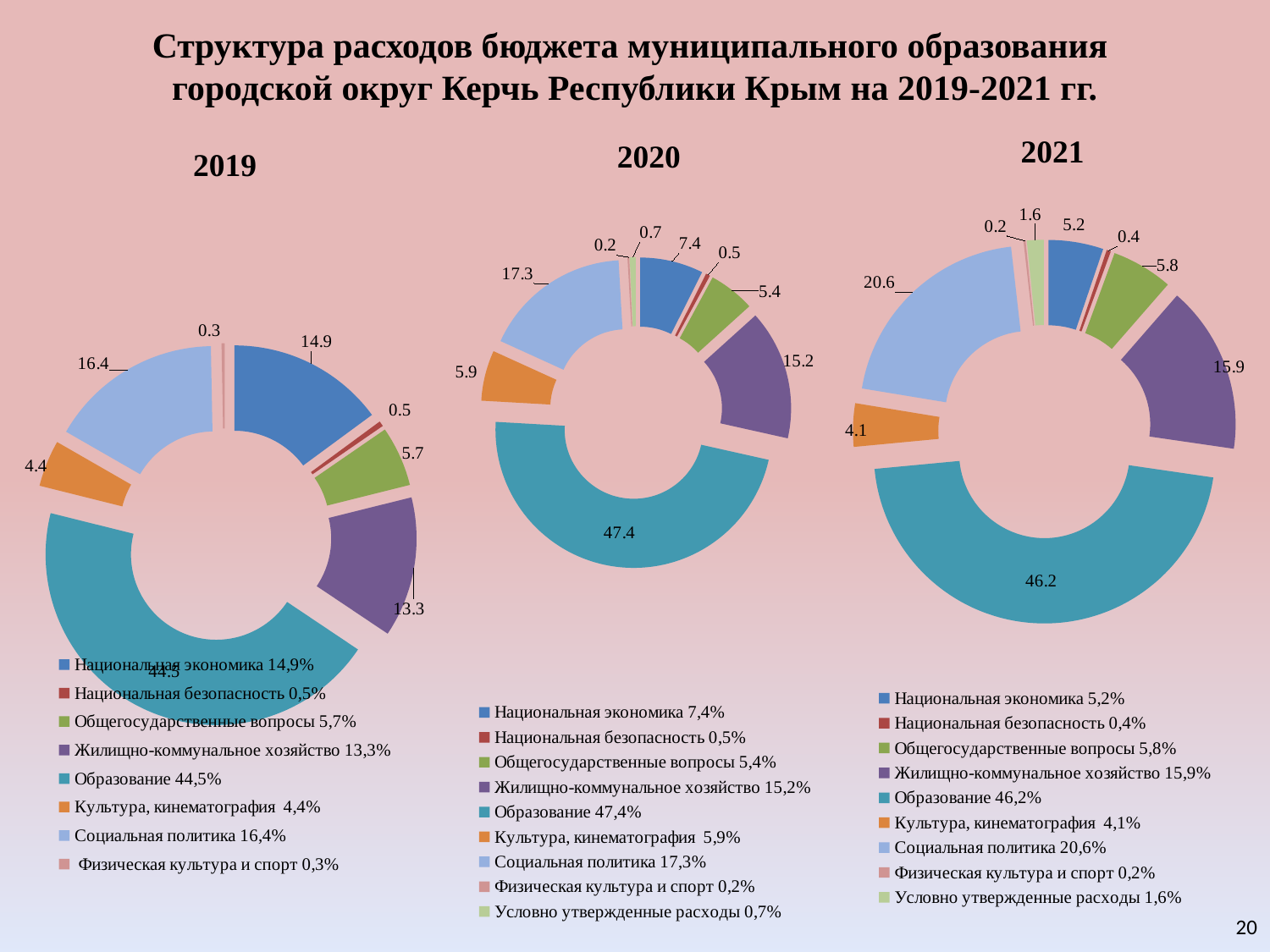

Структура расходов бюджета муниципального образования
городской округ Керчь Республики Крым на 2019-2021 гг.

### Chart: 2021

| Category | 2021 |
|---|---|
| Национальная экономика 5,2% | 5.2 |
| Национальная безопасность 0,4% | 0.4 |
| Общегосударственные вопросы 5,8% | 5.8 |
| Жилищно-коммунальное хозяйство 15,9% | 15.9 |
| Образование 46,2% | 46.2 |
| Культура, кинематография  4,1% | 4.1 |
| Социальная политика 20,6% | 20.6 |
| Физическая культура и спорт 0,2% | 0.2 |
| Условно утвержденные расходы 1,6% | 1.6 |

### Chart:

| Category | 2019 |
|---|---|
| Национальная экономика 14,9% | 14.9 |
| Национальная безопасность 0,5% | 0.5 |
| Общегосударственные вопросы 5,7% | 5.7 |
| Жилищно-коммунальное хозяйство 13,3% | 13.3 |
| Образование 44,5% | 44.5 |
| Культура, кинематография  4,4% | 4.4 |
| Социальная политика 16,4% | 16.4 |
|  Физическая культура и спорт 0,3% | 0.3 |

### Chart:

| Category | 2020 |
|---|---|
| Национальная экономика 7,4% | 7.4 |
| Национальная безопасность 0,5% | 0.5 |
| Общегосударственные вопросы 5,4% | 5.4 |
| Жилищно-коммунальное хозяйство 15,2% | 15.2 |
| Образование 47,4% | 47.4 |
| Культура, кинематография  5,9% | 5.9 |
| Социальная политика 17,3% | 17.3 |
| Физическая культура и спорт 0,2% | 0.2 |
| Условно утвержденные расходы 0,7% | 0.7 |
20